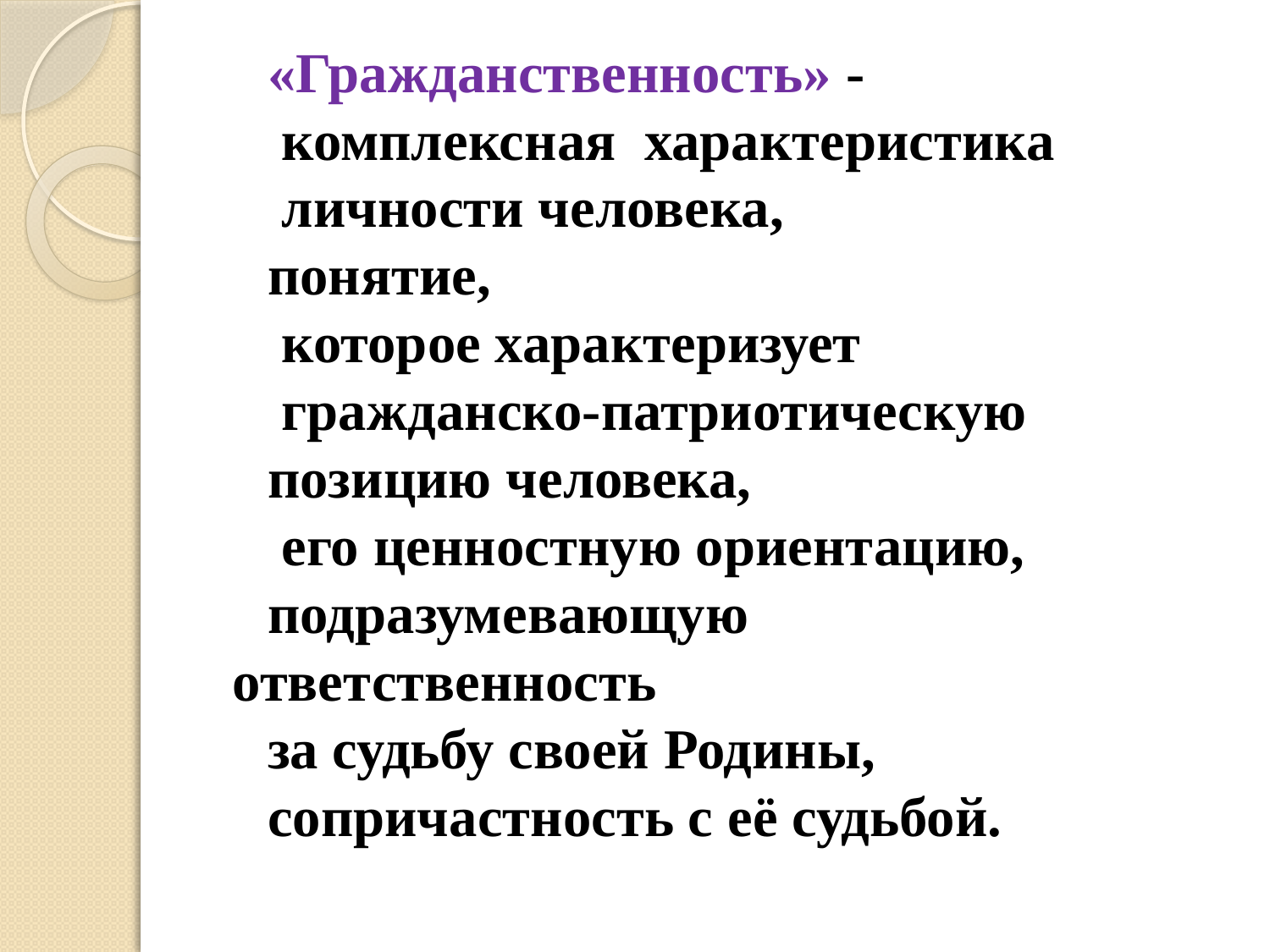

«Гражданственность» -
 комплексная  характеристика
 личности человека,
понятие,
 которое характеризует
 гражданско-патриотическую
позицию человека,
 его ценностную ориентацию,
подразумевающую ответственность
за судьбу своей Родины,
сопричастность с её судьбой.